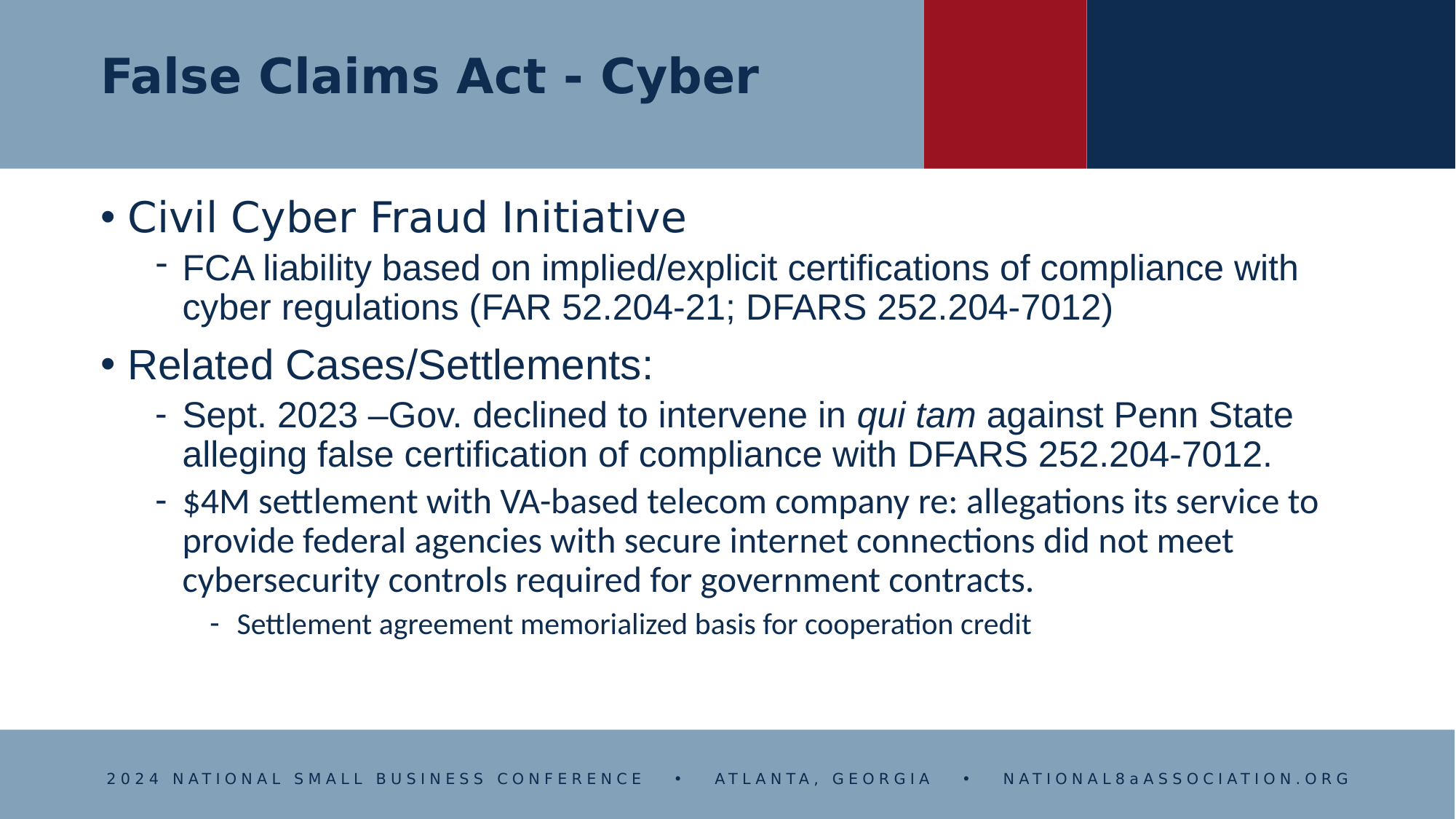

# False Claims Act - Cyber
Civil Cyber Fraud Initiative
FCA liability based on implied/explicit certifications of compliance with cyber regulations (FAR 52.204-21; DFARS 252.204-7012)
Related Cases/Settlements:
Sept. 2023 –Gov. declined to intervene in qui tam against Penn State alleging false certification of compliance with DFARS 252.204-7012.
$4M settlement with VA-based telecom company re: allegations its service to provide federal agencies with secure internet connections did not meet cybersecurity controls required for government contracts.
Settlement agreement memorialized basis for cooperation credit